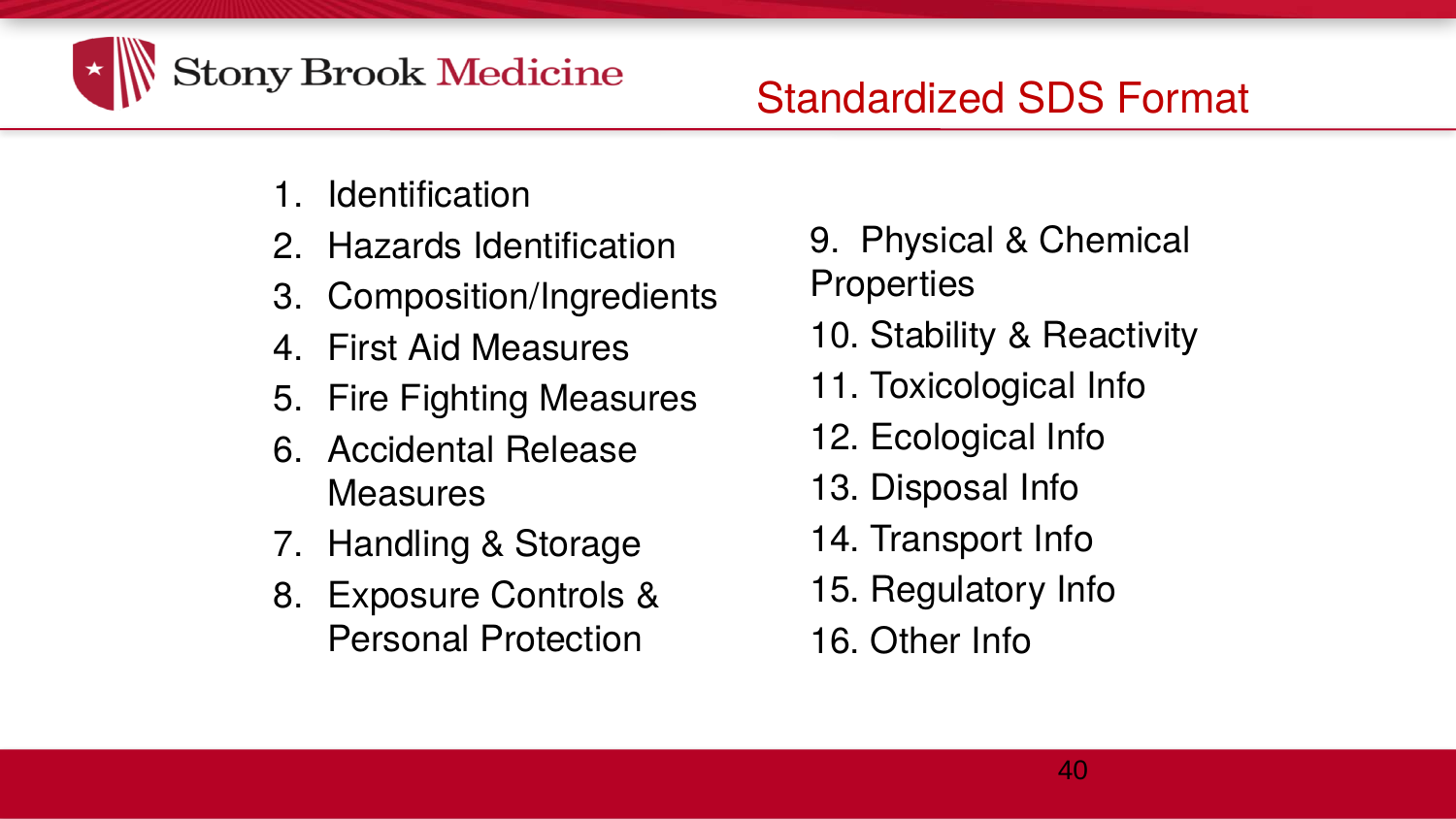

Standardized SDS Format
Identification
Hazards Identification
Composition/Ingredients
First Aid Measures
Fire Fighting Measures
Accidental Release Measures
Handling & Storage
Exposure Controls & Personal Protection

9.  Physical & Chemical Properties
10. Stability & Reactivity
11. Toxicological Info
12. Ecological Info
13. Disposal Info
14. Transport Info
15. Regulatory Info
16. Other Info

40